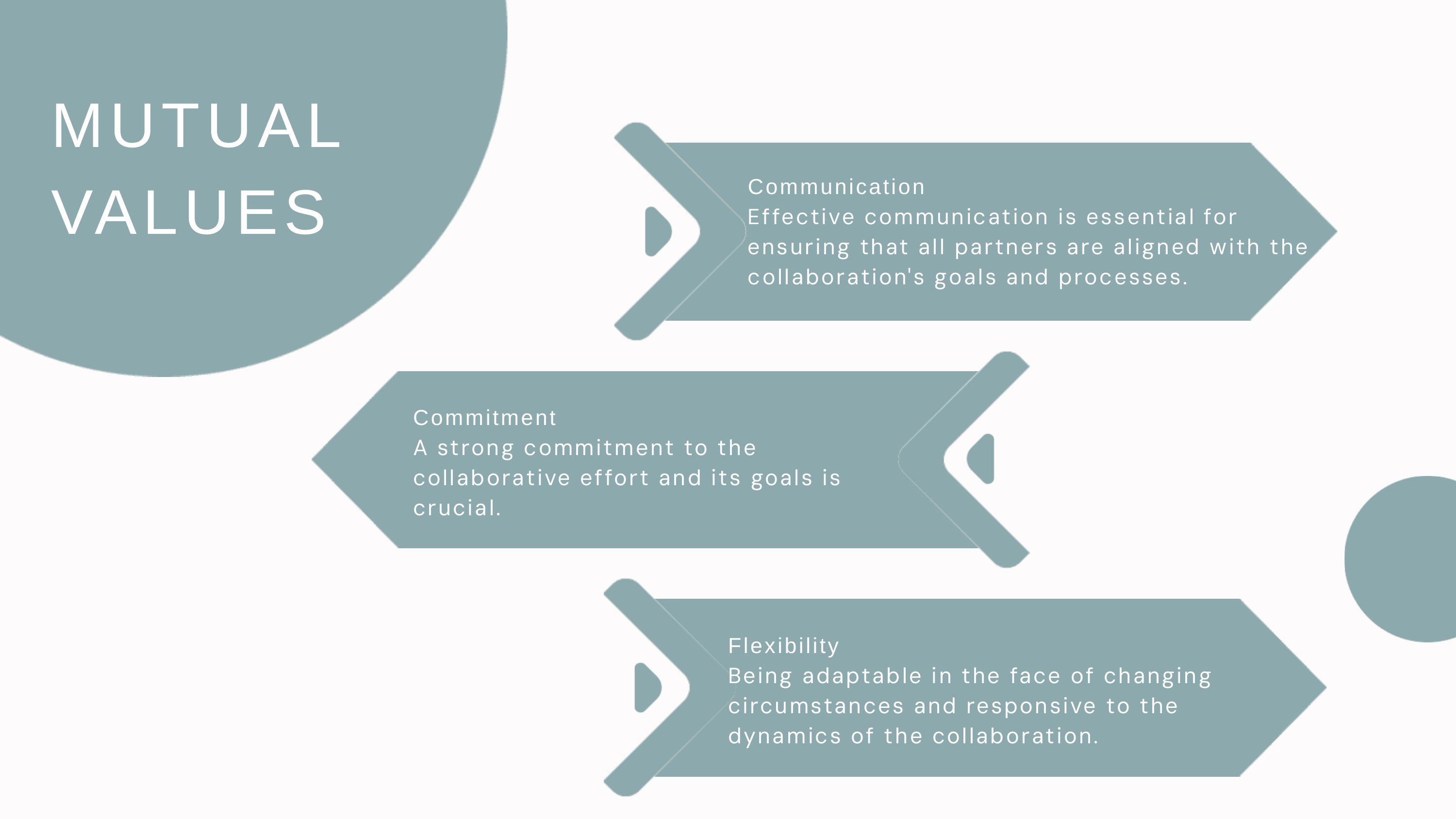

MUTUAL VALUES

Communication
Effective communication is essential for ensuring that all partners are aligned with the collaboration's goals and processes.

Commitment
A strong commitment to the collaborative effort and its goals is crucial.

Flexibility
Being adaptable in the face of changing circumstances and responsive to the dynamics of the collaboration.